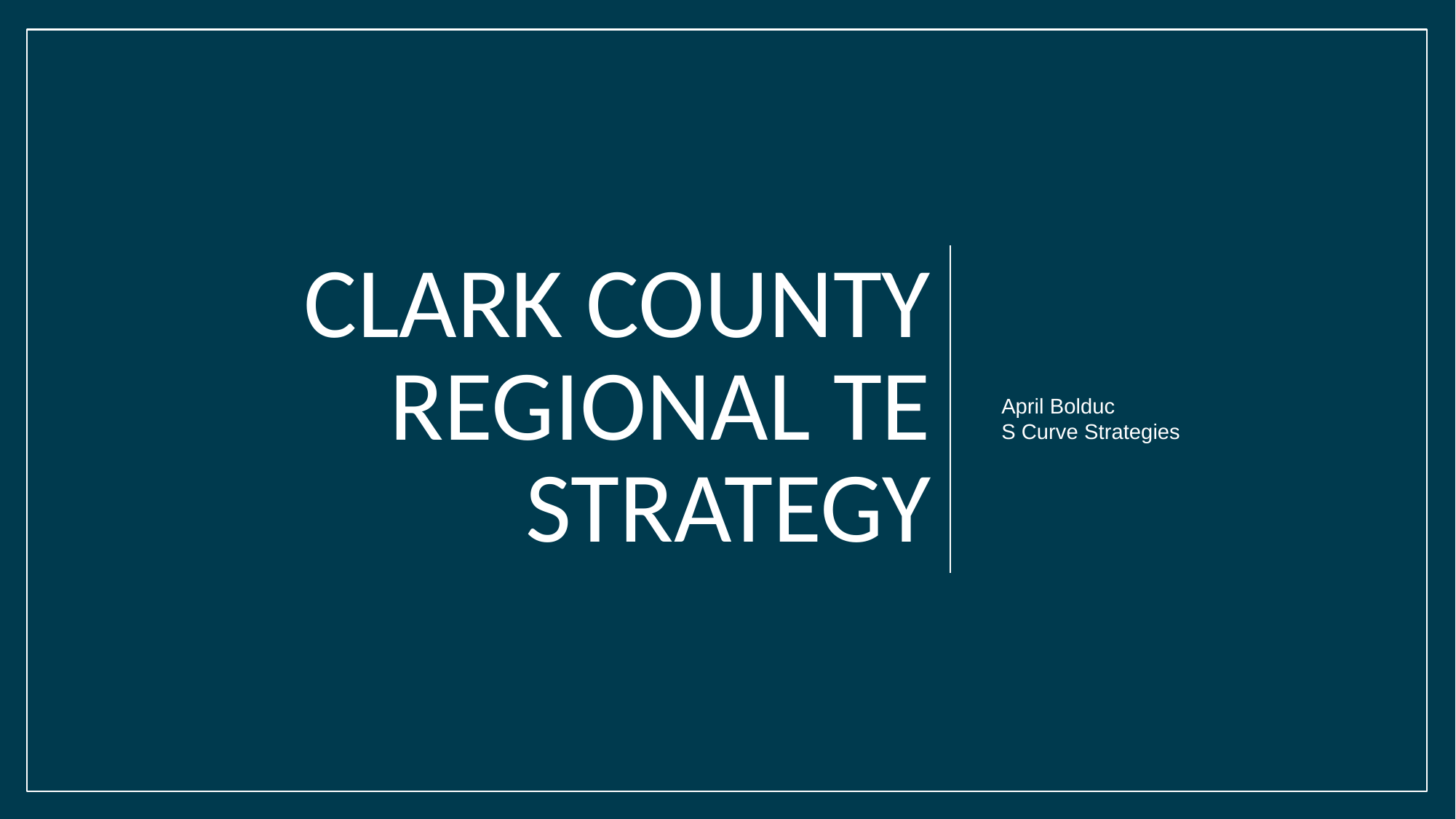

# CLARK COUNTY REGIONAL TE STRATEGY
April Bolduc
S Curve Strategies